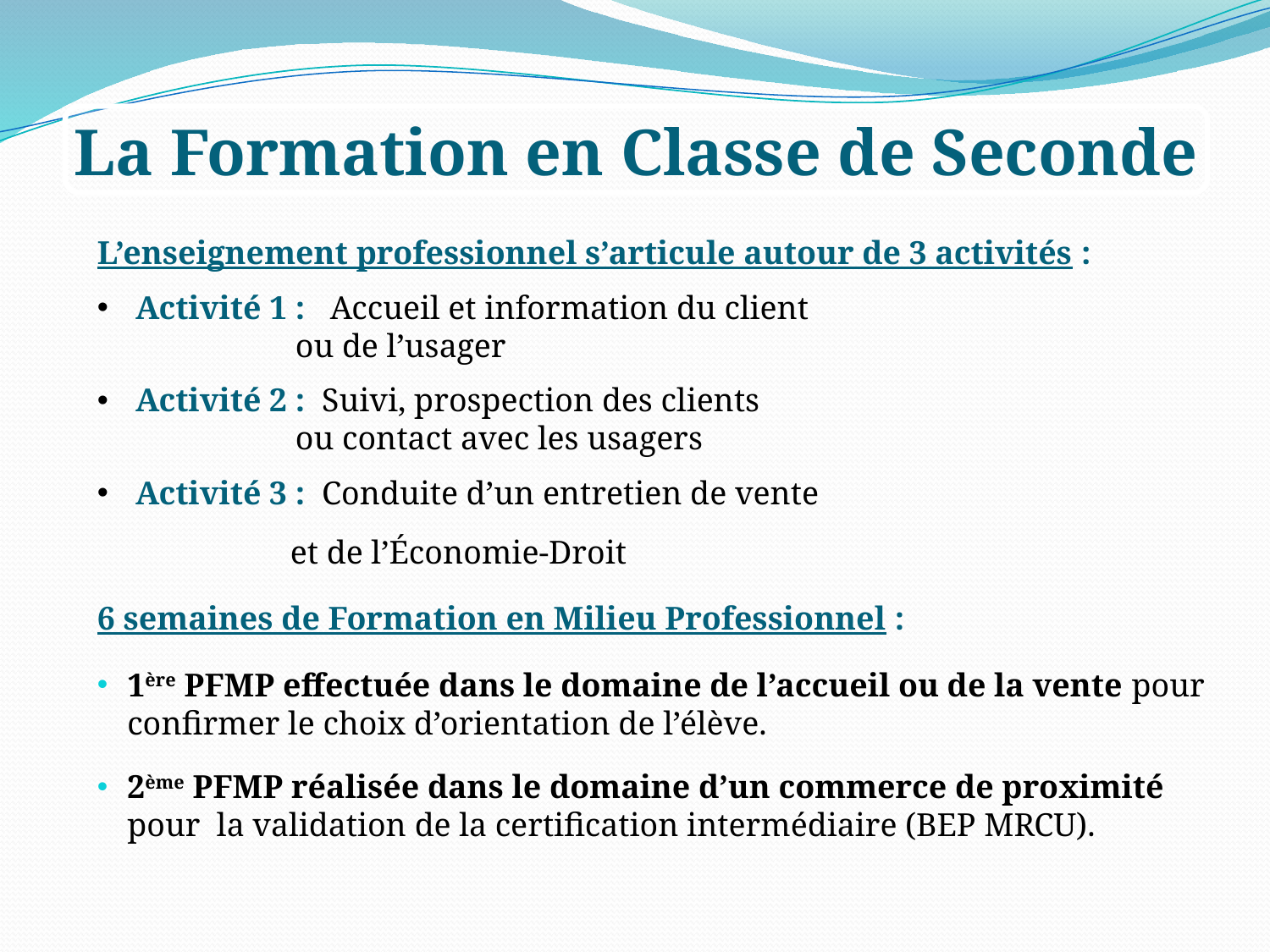

La Formation en Classe de Seconde
L’enseignement professionnel s’articule autour de 3 activités :

 Activité 1 :   Accueil et information du client
                        ou de l’usager

 Activité 2 :  Suivi, prospection des clients
                        ou contact avec les usagers

 Activité 3 :  Conduite d’un entretien de vente

	        et de l’Économie-Droit

6 semaines de Formation en Milieu Professionnel :

1ère PFMP effectuée dans le domaine de l’accueil ou de la vente pour confirmer le choix d’orientation de l’élève.

2ème PFMP réalisée dans le domaine d’un commerce de proximité pour  la validation de la certification intermédiaire (BEP MRCU).

.